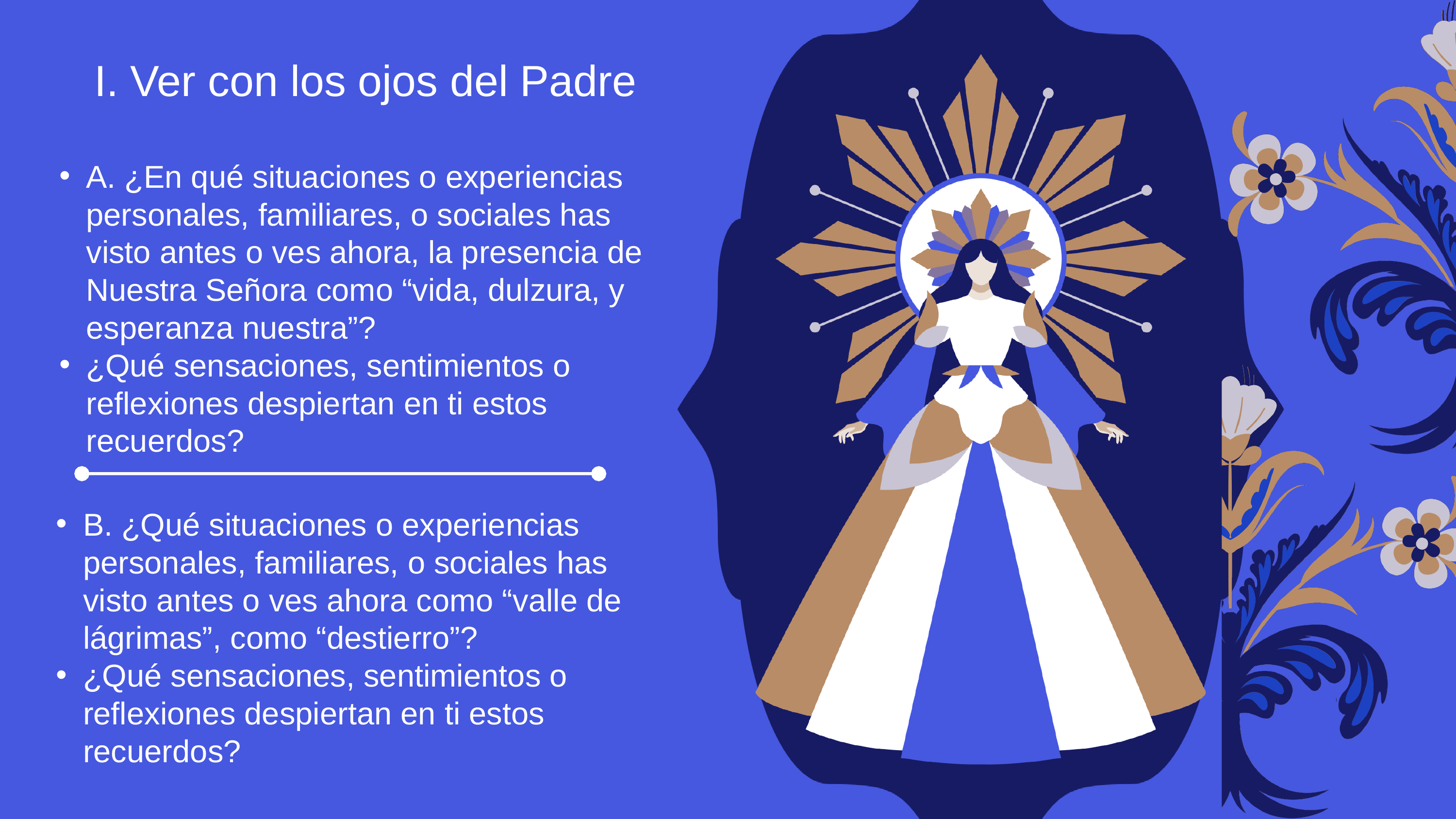

I. Ver con los ojos del Padre

A. ¿En qué situaciones o experiencias personales, familiares, o sociales has visto antes o ves ahora, la presencia de Nuestra Señora como “vida, dulzura, y esperanza nuestra”?
¿Qué sensaciones, sentimientos o reflexiones despiertan en ti estos recuerdos?

B. ¿Qué situaciones o experiencias personales, familiares, o sociales has visto antes o ves ahora como “valle de lágrimas”, como “destierro”?
¿Qué sensaciones, sentimientos o reflexiones despiertan en ti estos recuerdos?